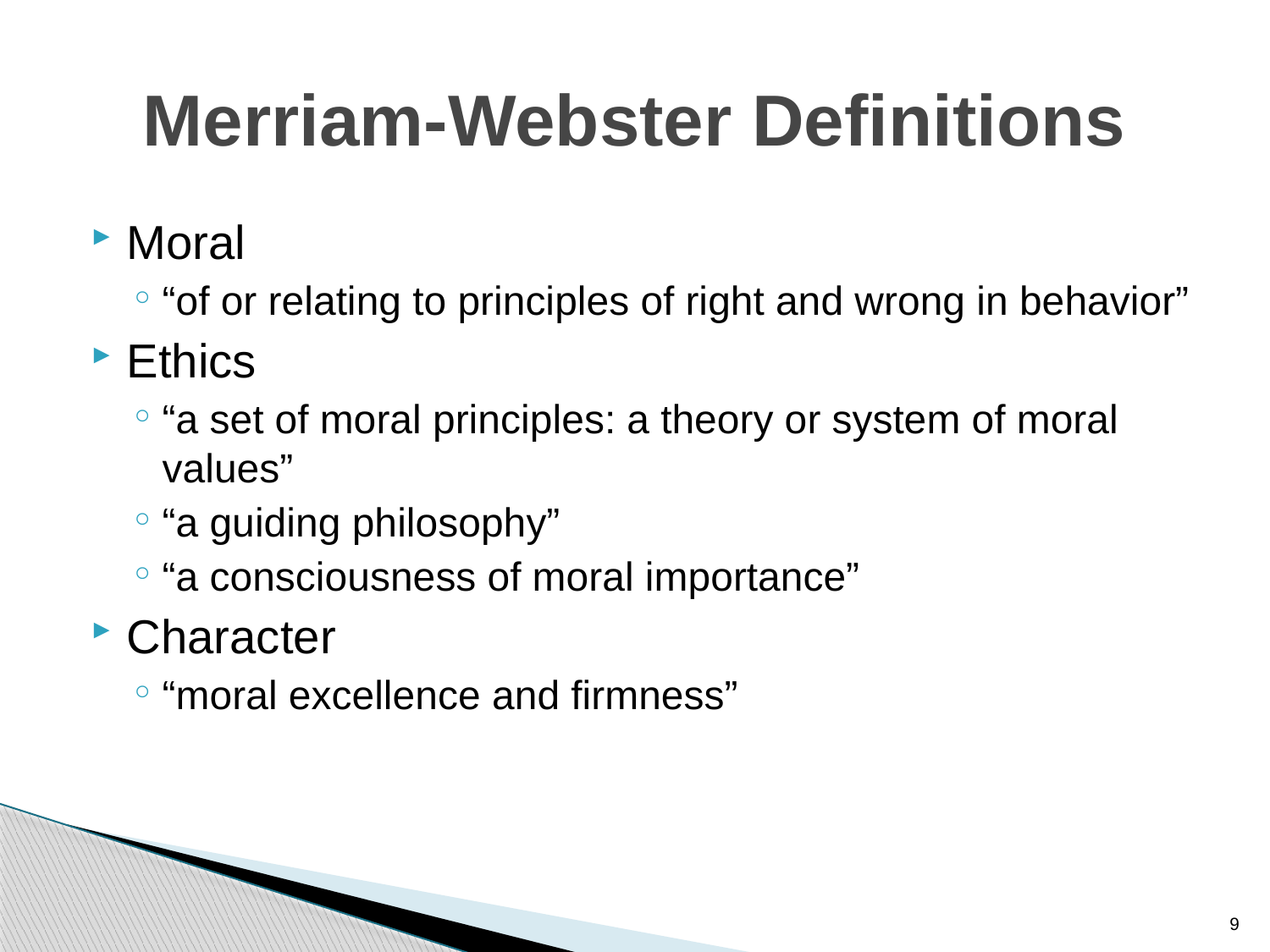

# Merriam-Webster Definitions
Moral
“of or relating to principles of right and wrong in behavior”
Ethics
“a set of moral principles: a theory or system of moral values”
“a guiding philosophy”
“a consciousness of moral importance”
Character
“moral excellence and firmness”

9